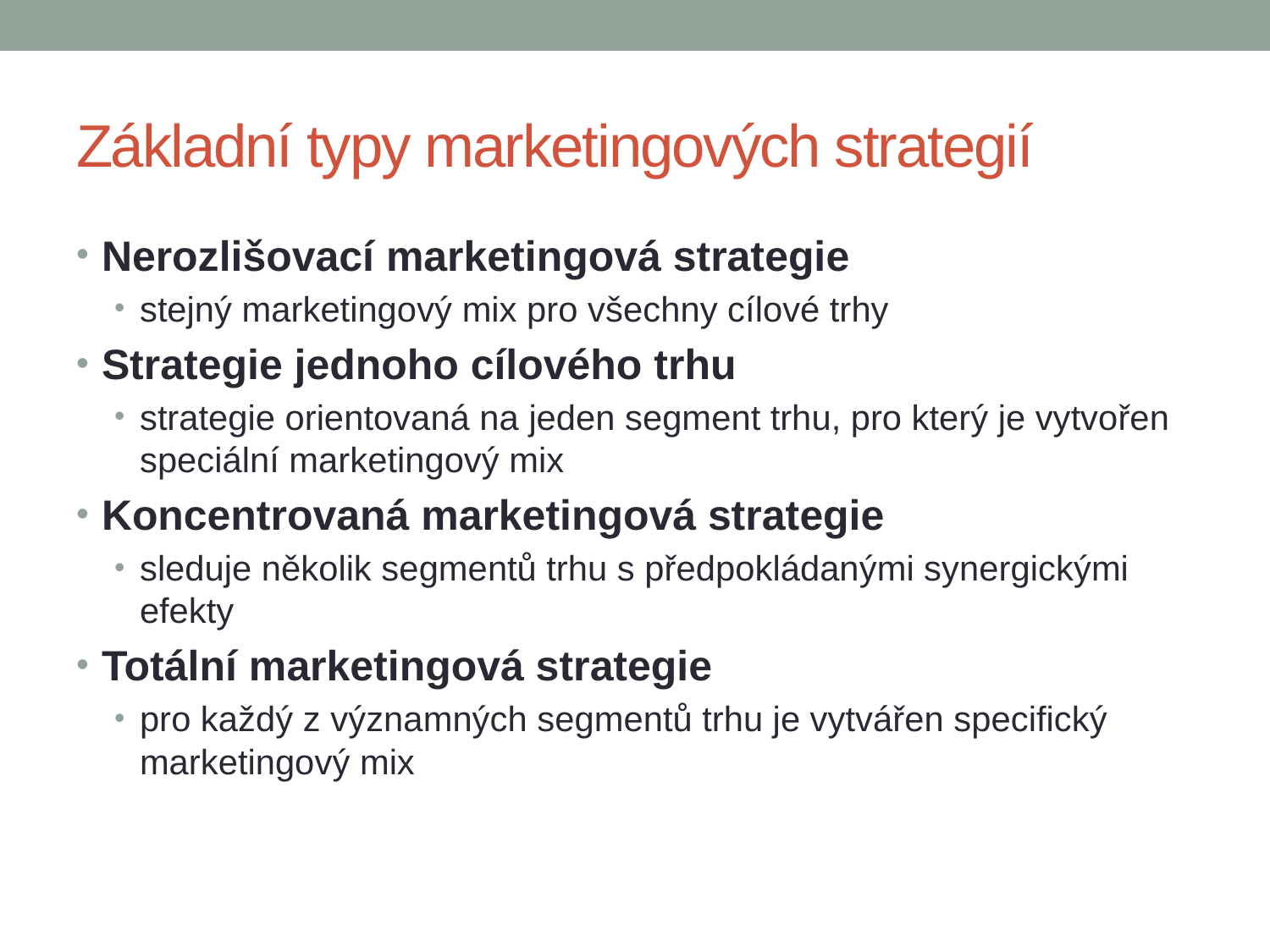

# Základní typy marketingových strategií
Nerozlišovací marketingová strategie
stejný marketingový mix pro všechny cílové trhy
Strategie jednoho cílového trhu
strategie orientovaná na jeden segment trhu, pro který je vytvořen speciální marketingový mix
Koncentrovaná marketingová strategie
sleduje několik segmentů trhu s předpokládanými synergickými efekty
Totální marketingová strategie
pro každý z významných segmentů trhu je vytvářen specifický marketingový mix